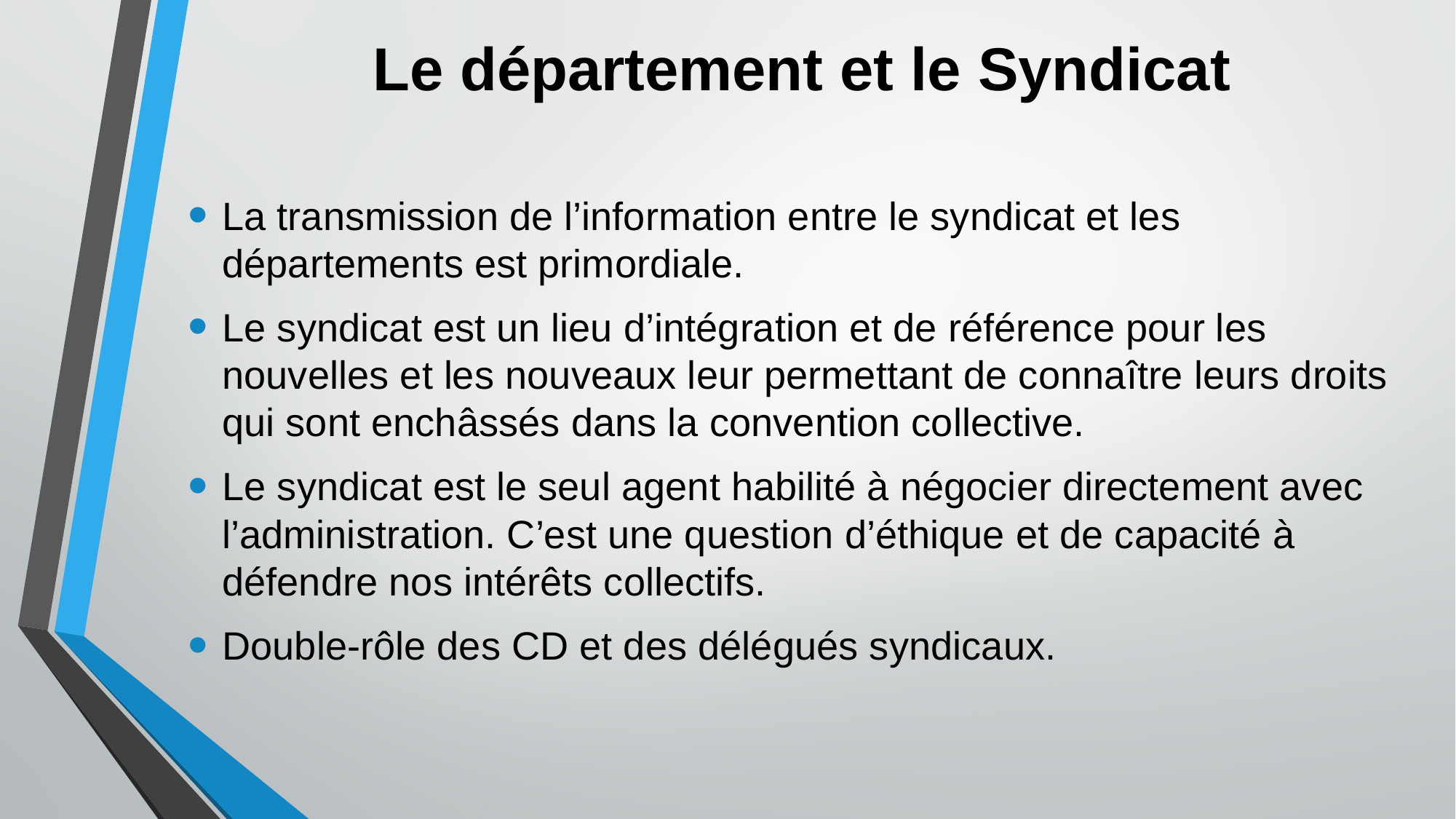

# Le département et le Syndicat
La transmission de l’information entre le syndicat et les départements est primordiale.
Le syndicat est un lieu d’intégration et de référence pour les nouvelles et les nouveaux leur permettant de connaître leurs droits qui sont enchâssés dans la convention collective.
Le syndicat est le seul agent habilité à négocier directement avec l’administration. C’est une question d’éthique et de capacité à défendre nos intérêts collectifs.
Double-rôle des CD et des délégués syndicaux.